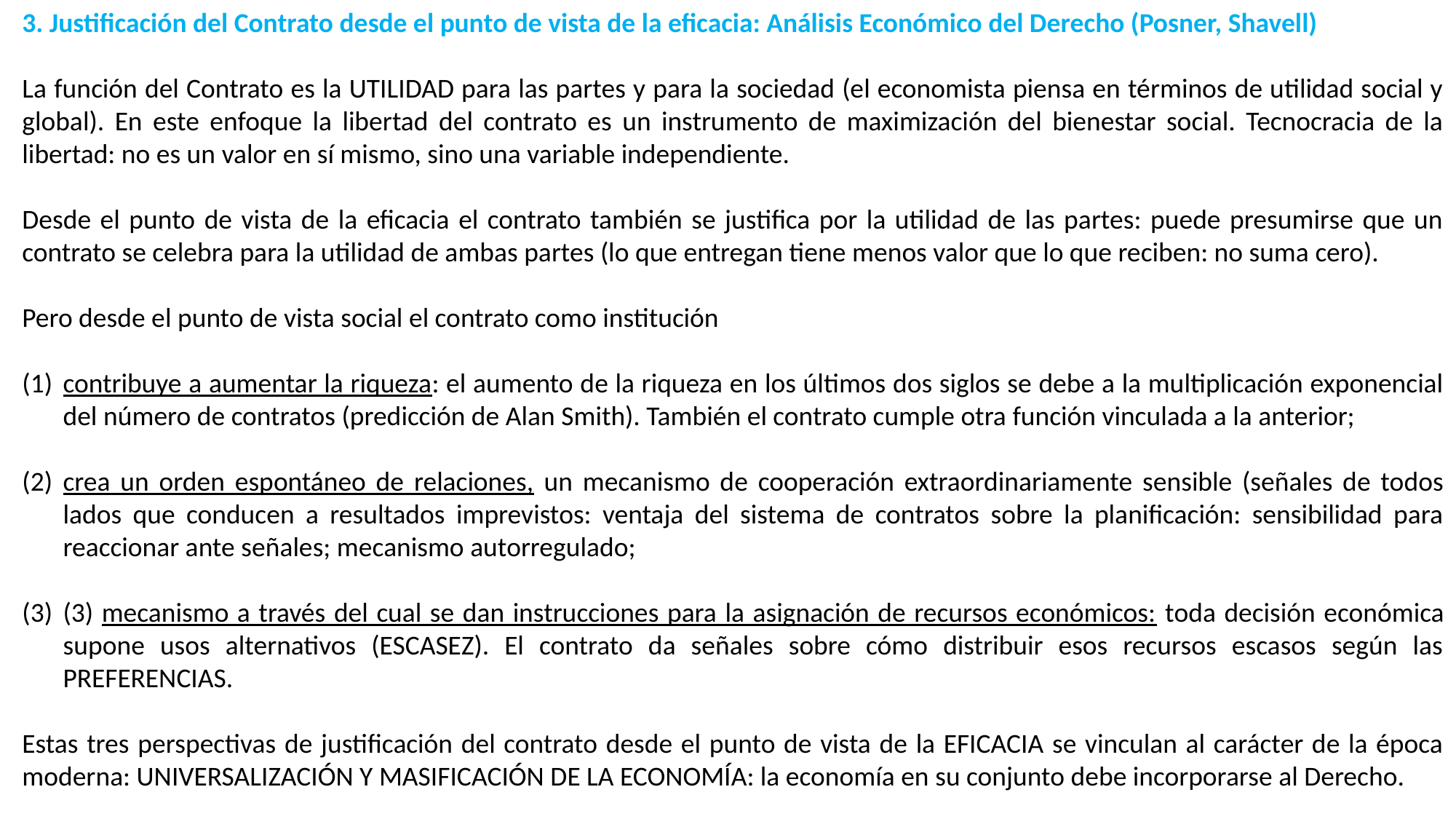

3. Justificación del Contrato desde el punto de vista de la eficacia: Análisis Económico del Derecho (Posner, Shavell)

La función del Contrato es la UTILIDAD para las partes y para la sociedad (el economista piensa en términos de utilidad social y global). En este enfoque la libertad del contrato es un instrumento de maximización del bienestar social. Tecnocracia de la libertad: no es un valor en sí mismo, sino una variable independiente.

Desde el punto de vista de la eficacia el contrato también se justifica por la utilidad de las partes: puede presumirse que un contrato se celebra para la utilidad de ambas partes (lo que entregan tiene menos valor que lo que reciben: no suma cero).

Pero desde el punto de vista social el contrato como institución

contribuye a aumentar la riqueza: el aumento de la riqueza en los últimos dos siglos se debe a la multiplicación exponencial del número de contratos (predicción de Alan Smith). También el contrato cumple otra función vinculada a la anterior;

crea un orden espontáneo de relaciones, un mecanismo de cooperación extraordinariamente sensible (señales de todos lados que conducen a resultados imprevistos: ventaja del sistema de contratos sobre la planificación: sensibilidad para reaccionar ante señales; mecanismo autorregulado;

(3) mecanismo a través del cual se dan instrucciones para la asignación de recursos económicos: toda decisión económica supone usos alternativos (ESCASEZ). El contrato da señales sobre cómo distribuir esos recursos escasos según las PREFERENCIAS.

Estas tres perspectivas de justificación del contrato desde el punto de vista de la EFICACIA se vinculan al carácter de la época moderna: UNIVERSALIZACIÓN Y MASIFICACIÓN DE LA ECONOMÍA: la economía en su conjunto debe incorporarse al Derecho.